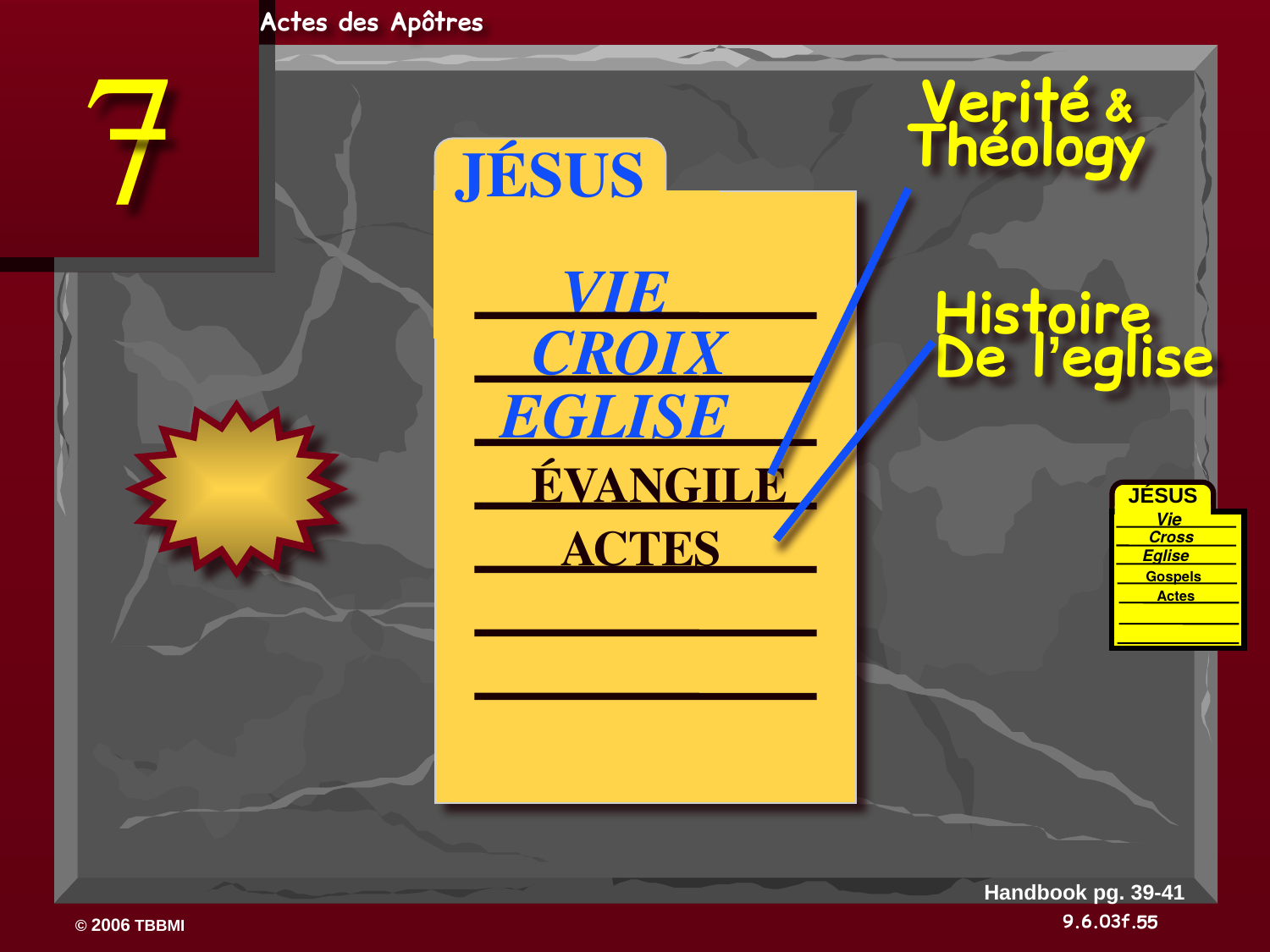

Actes des Apôtres
7

Verité &
Théology

   JÉSUS

VIE
Histoire
De l’eglise

CROIX

EGLISE

ÉVANGILE
JÉSUS

Vie

ACTES

Cross

Eglise

Gospels

Actes

Handbook pg. 39-41
55